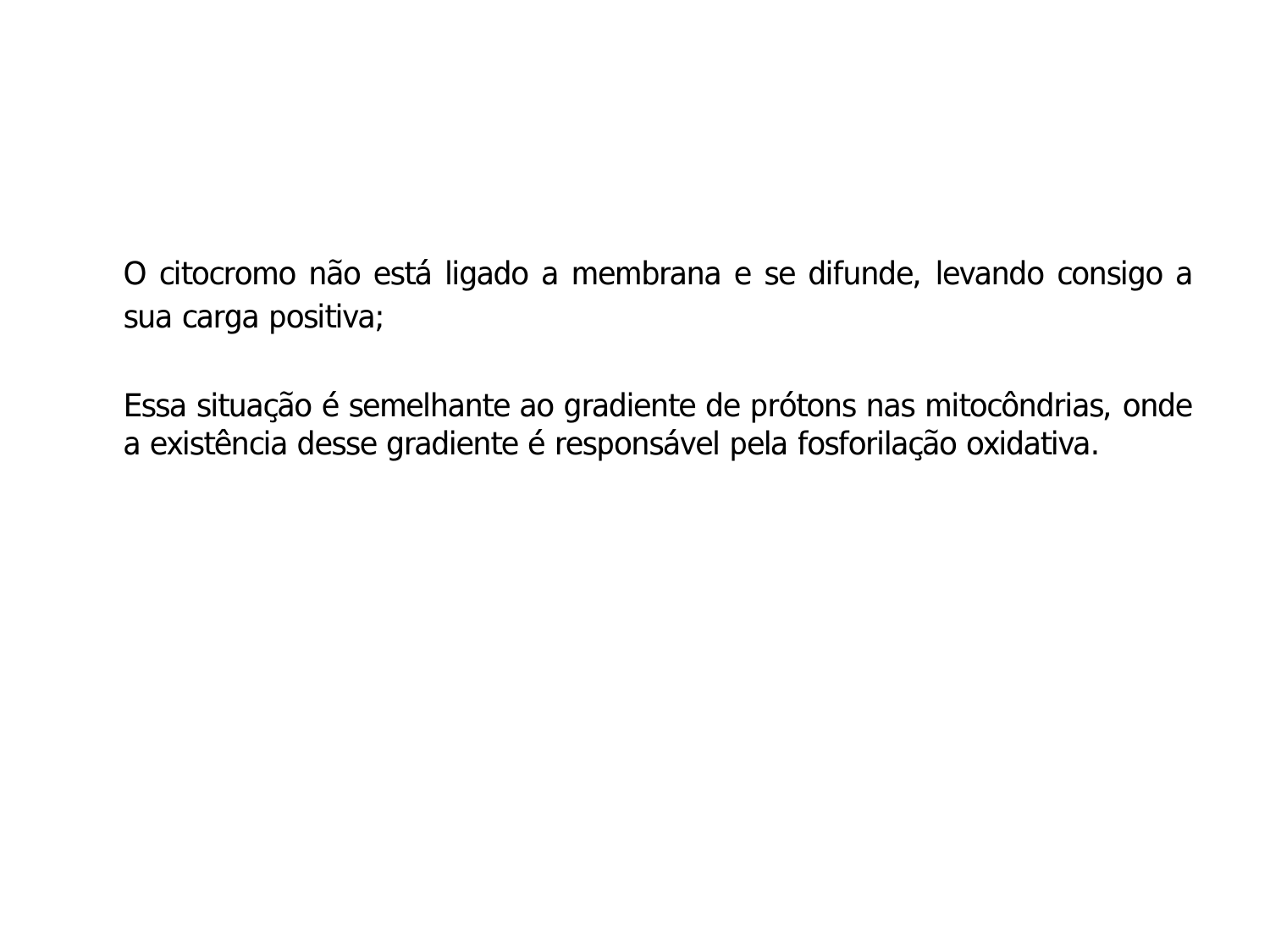

#
	O citocromo não está ligado a membrana e se difunde, levando consigo a sua carga positiva;

	Essa situação é semelhante ao gradiente de prótons nas mitocôndrias, onde a existência desse gradiente é responsável pela fosforilação oxidativa.